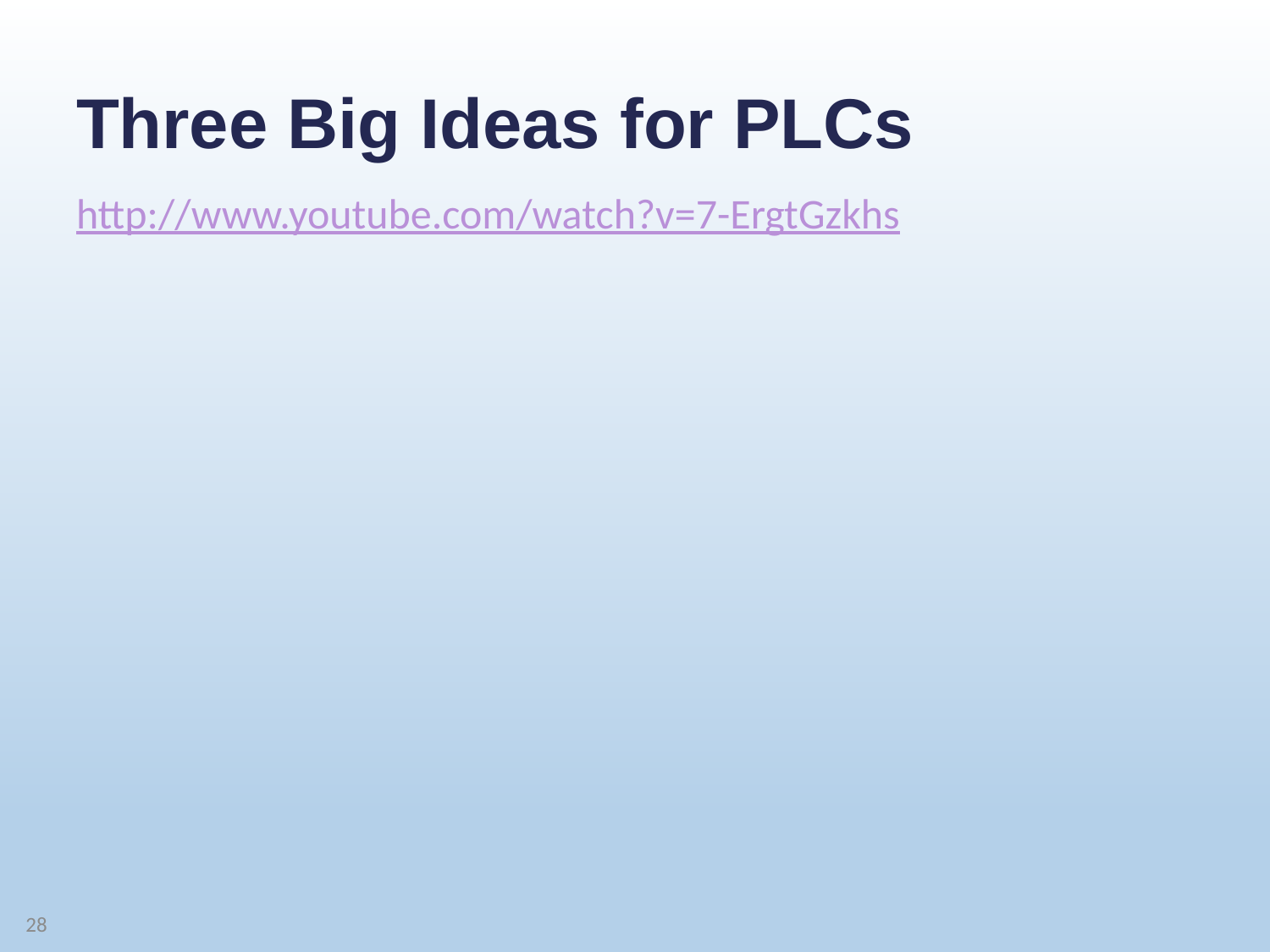

# Three Big Ideas for PLCs
http://www.youtube.com/watch?v=7-ErgtGzkhs
28